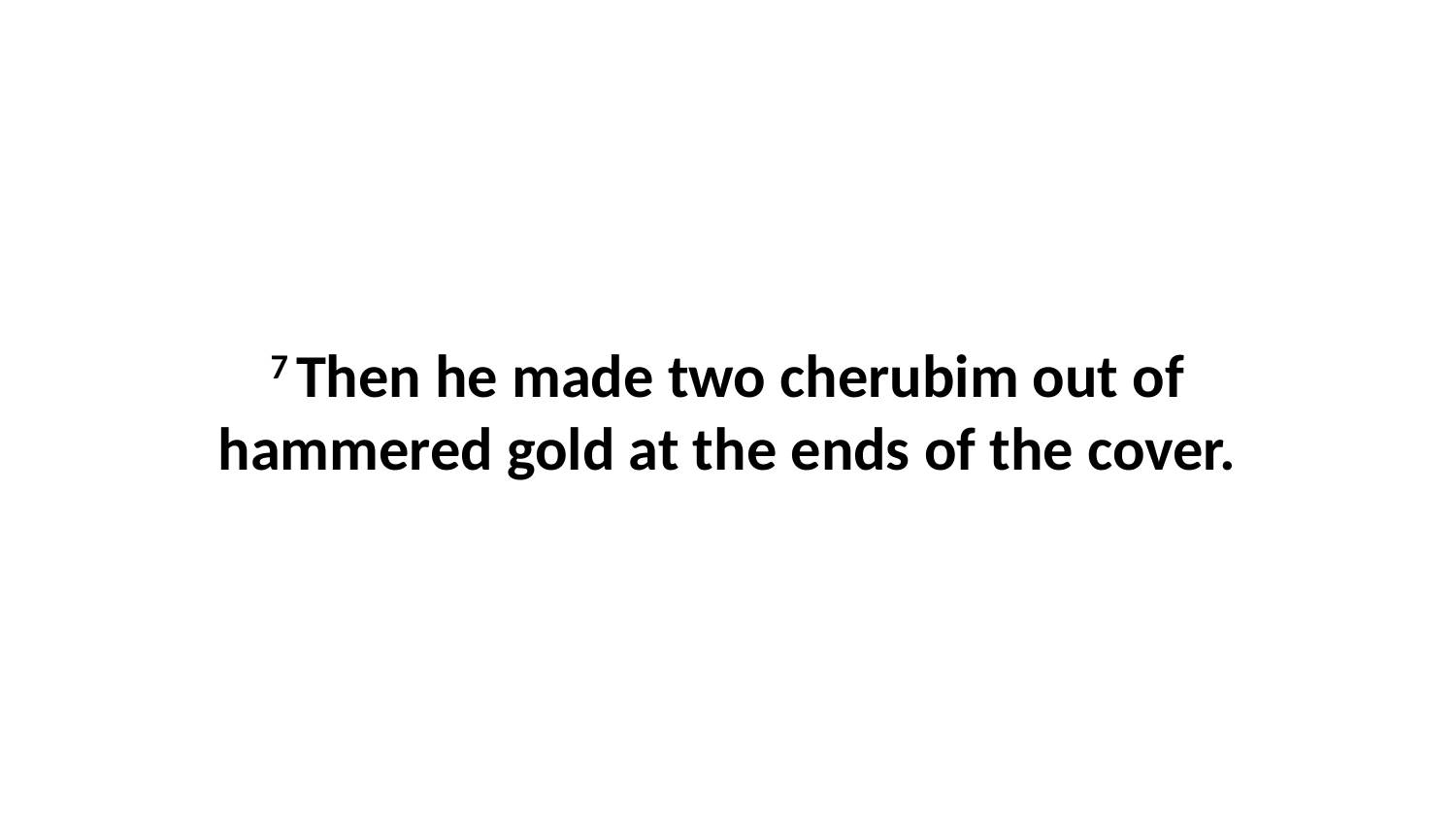

7 Then he made two cherubim out of hammered gold at the ends of the cover.